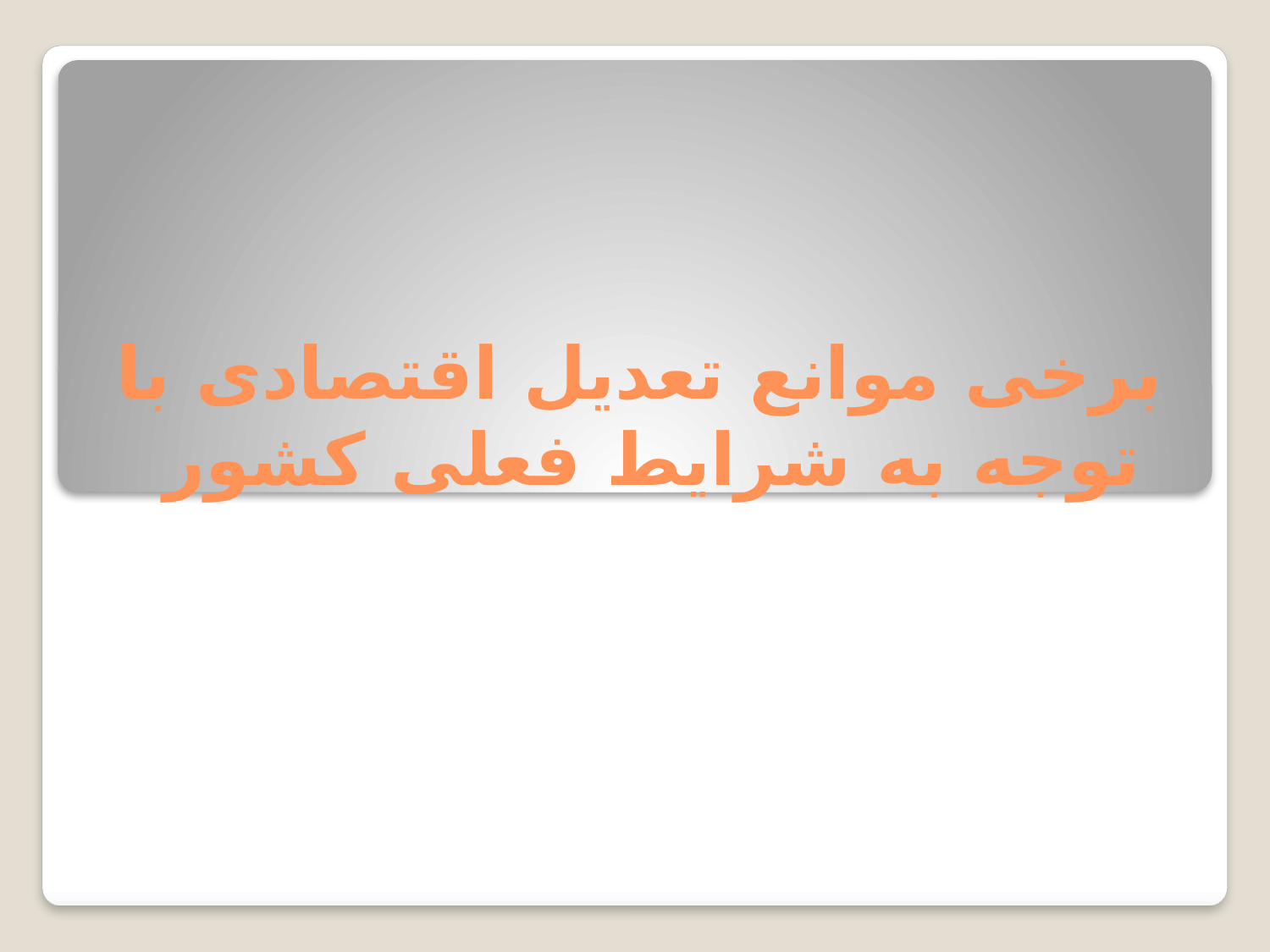

# برخی موانع تعدیل اقتصادی با توجه به شرایط فعلی کشور